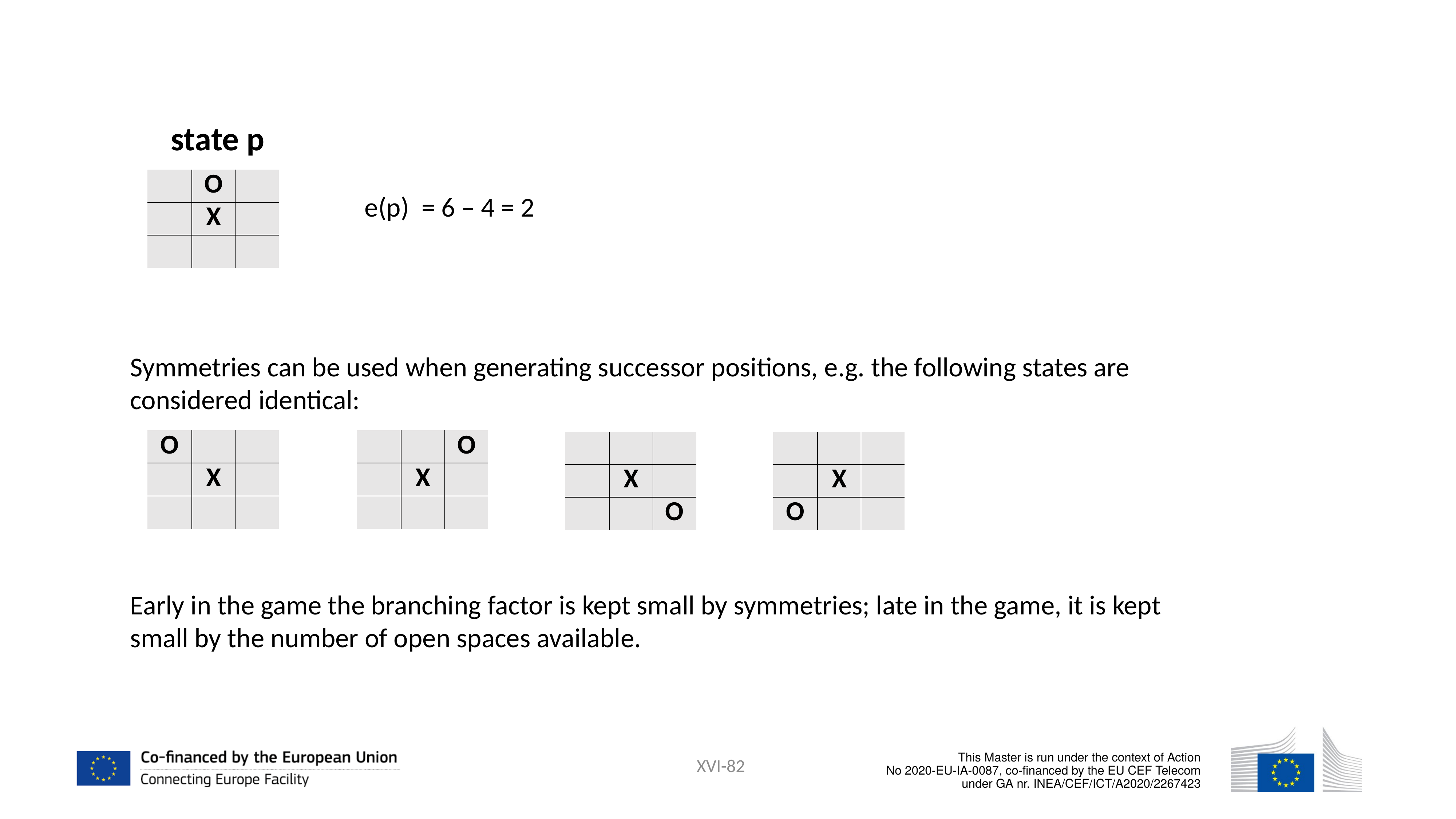

state p
|  | O |  |
| --- | --- | --- |
|  | X |  |
|  |  |  |
e(p)  = 6 – 4 = 2
Symmetries can be used when generating successor positions, e.g. the following states are considered identical:
| O |  |  |
| --- | --- | --- |
|  | X |  |
|  |  |  |
|  |  | O |
| --- | --- | --- |
|  | X |  |
|  |  |  |
|  |  |  |
| --- | --- | --- |
|  | X |  |
|  |  | O |
|  |  |  |
| --- | --- | --- |
|  | X |  |
| O |  |  |
Early in the game the branching factor is kept small by symmetries; late in the game, it is kept small by the number of open spaces available.
XVI-82